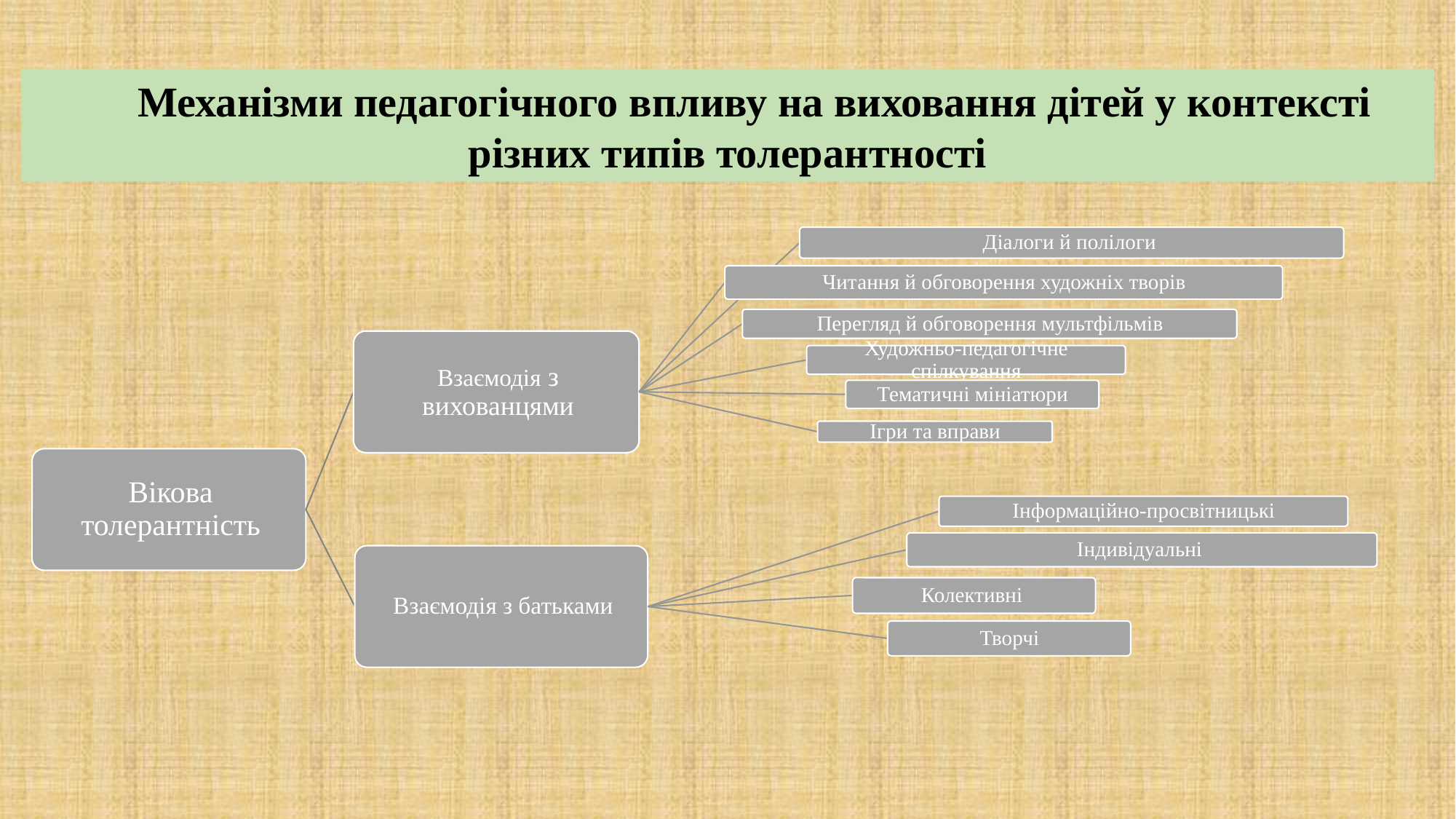

Механізми педагогічного впливу на виховання дітей у контексті різних типів толерантності
Вікова толерантність

Взаємодія з вихованцями

Діалоги й полілоги

Читання й обговорення художніх творів

Перегляд й обговорення мультфільмів

Художньо-педагогічне спілкування

Тематичні мініатюри

Ігри та вправи

Взаємодія з батьками

Інформаційно-просвітницькі

Індивідуальні

Колективні

Творчі